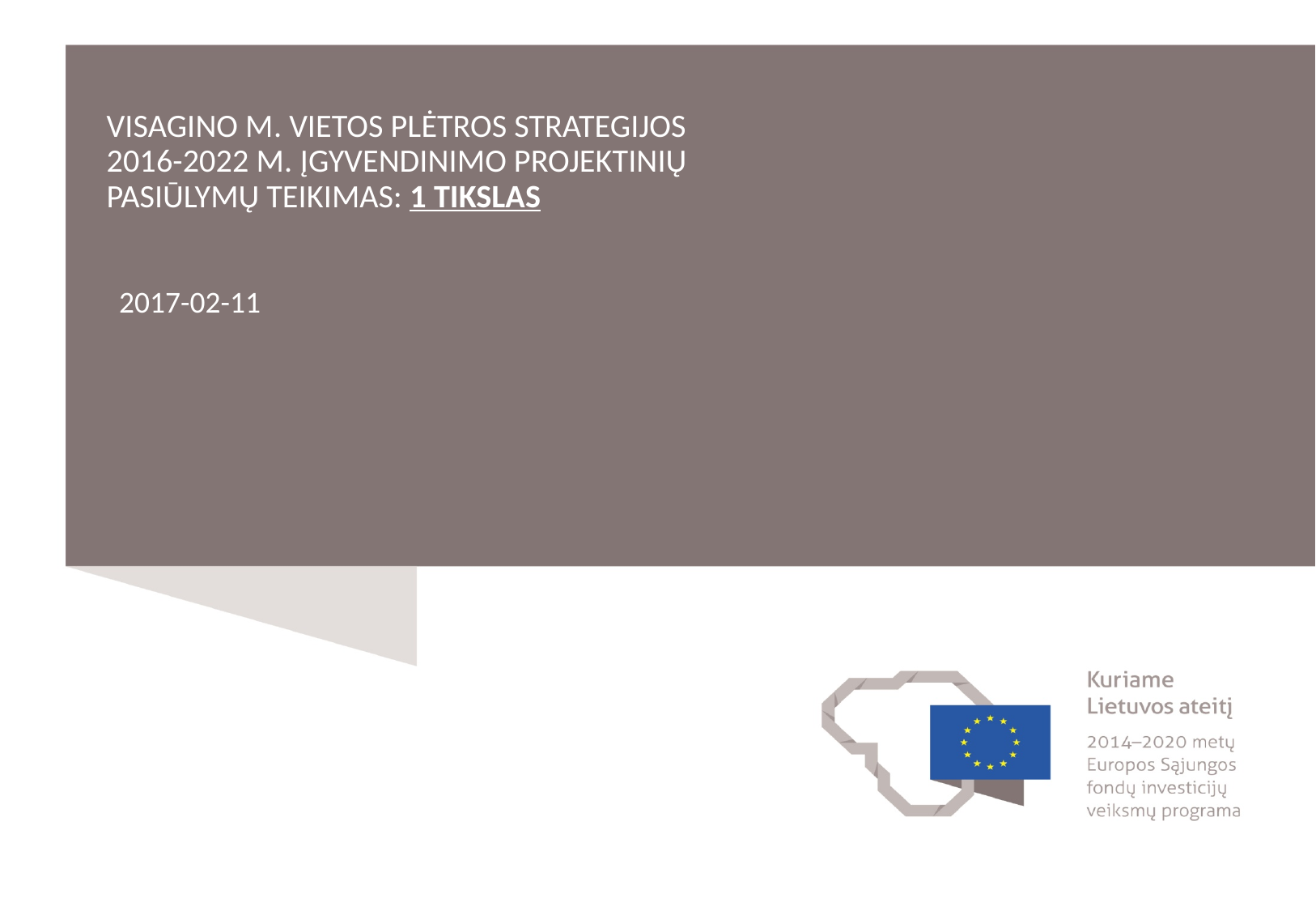

# VISAGINO M. VIETOS PLĖTROS STRATEGIJOS 2016-2022 M. ĮGYVENDINIMO PROJEKTINIŲ PASIŪLYMŲ TEIKIMAS: 1 TIKSLAS
2017-02-11